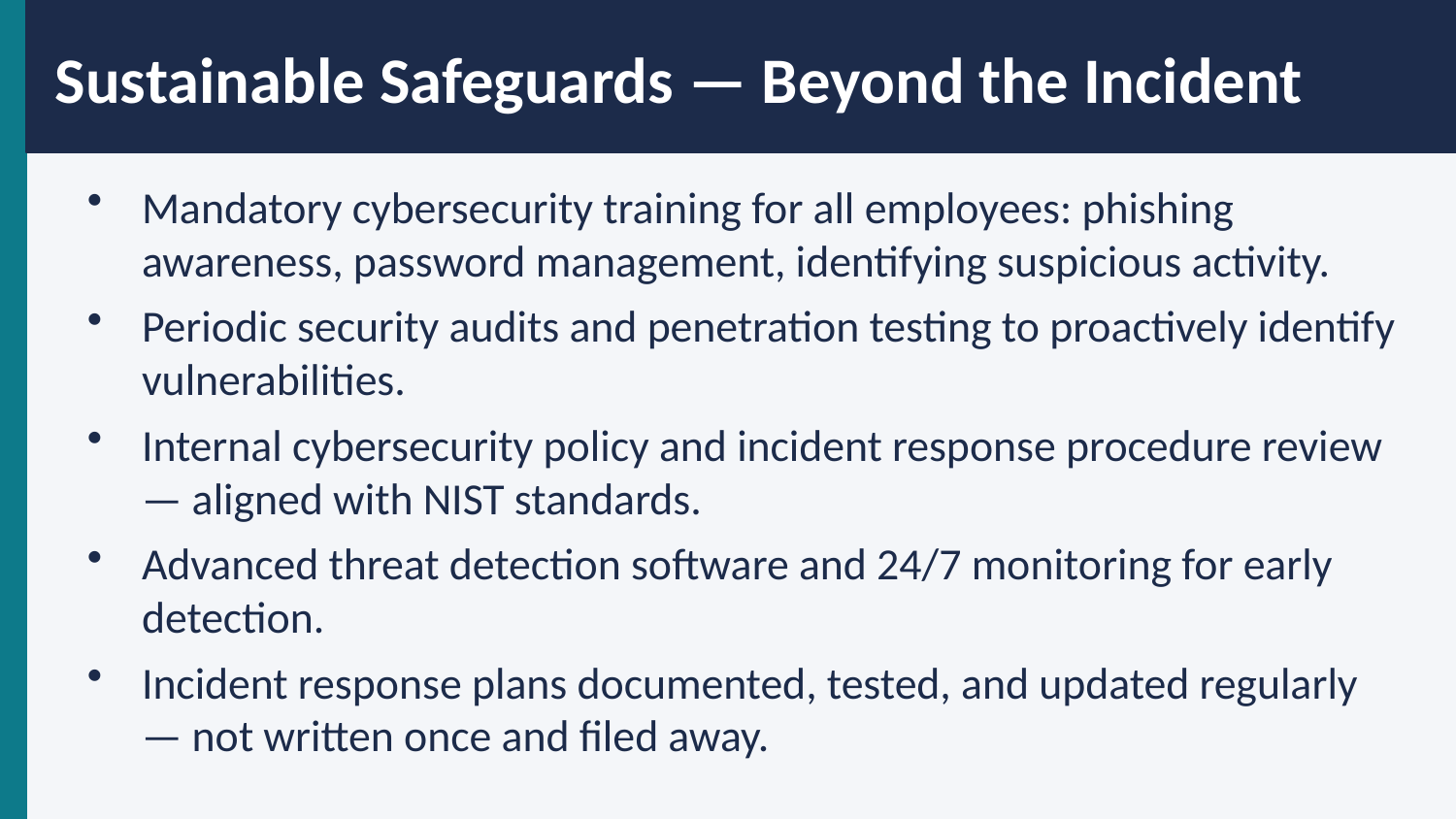

Sustainable Safeguards — Beyond the Incident
Mandatory cybersecurity training for all employees: phishing awareness, password management, identifying suspicious activity.
Periodic security audits and penetration testing to proactively identify vulnerabilities.
Internal cybersecurity policy and incident response procedure review — aligned with NIST standards.
Advanced threat detection software and 24/7 monitoring for early detection.
Incident response plans documented, tested, and updated regularly — not written once and filed away.